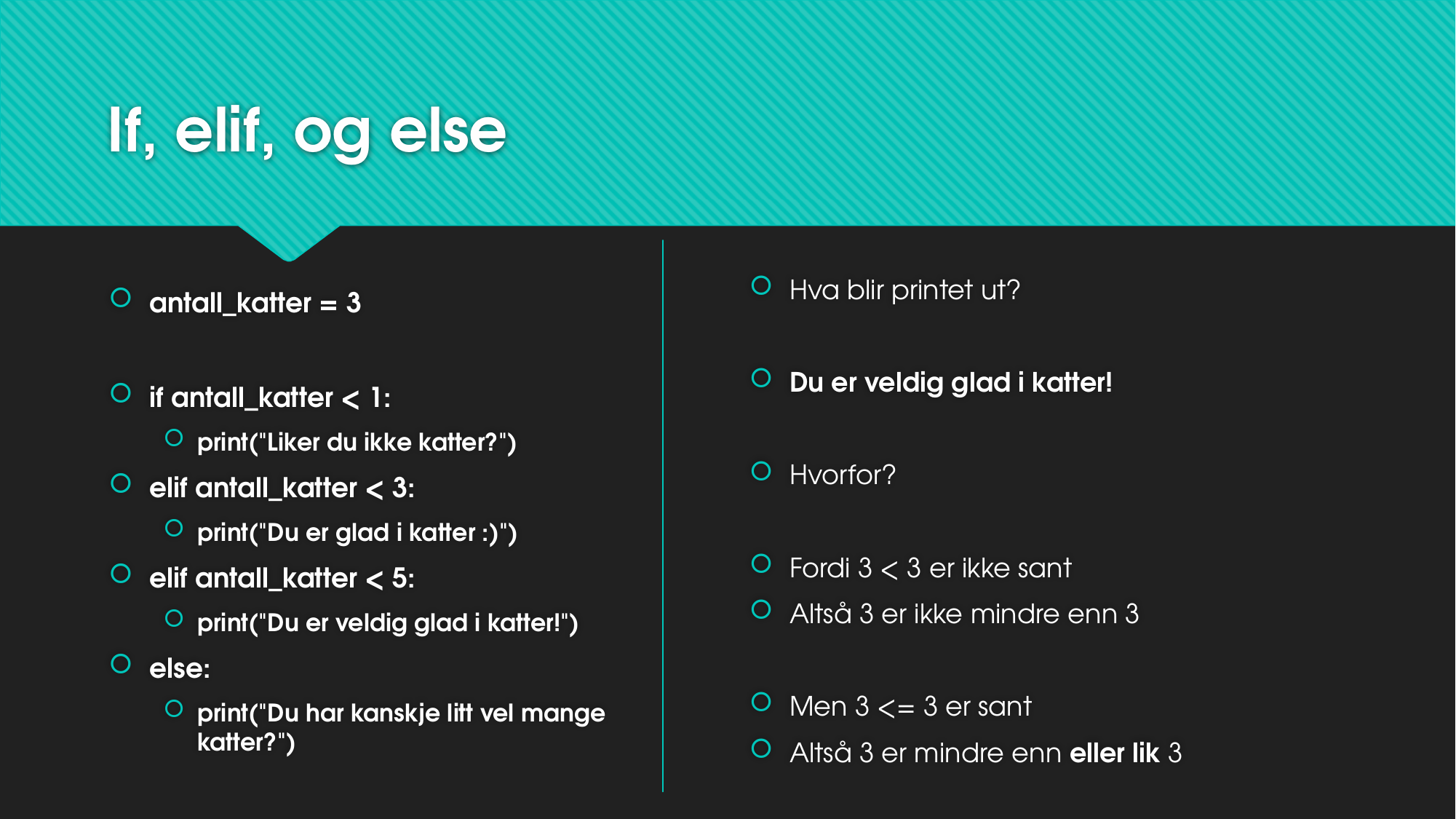

# If, elif, og else
Hva blir printet ut?

Du er veldig glad i katter!

Hvorfor?

Fordi 3 < 3 er ikke sant
Altså 3 er ikke mindre enn 3

Men 3 <= 3 er sant
Altså 3 er mindre enn eller lik 3
antall_katter = 3

if antall_katter < 1:
print("Liker du ikke katter?")
elif antall_katter < 3:
print("Du er glad i katter :)")
elif antall_katter < 5:
print("Du er veldig glad i katter!")
else:
print("Du har kanskje litt vel mange katter?")